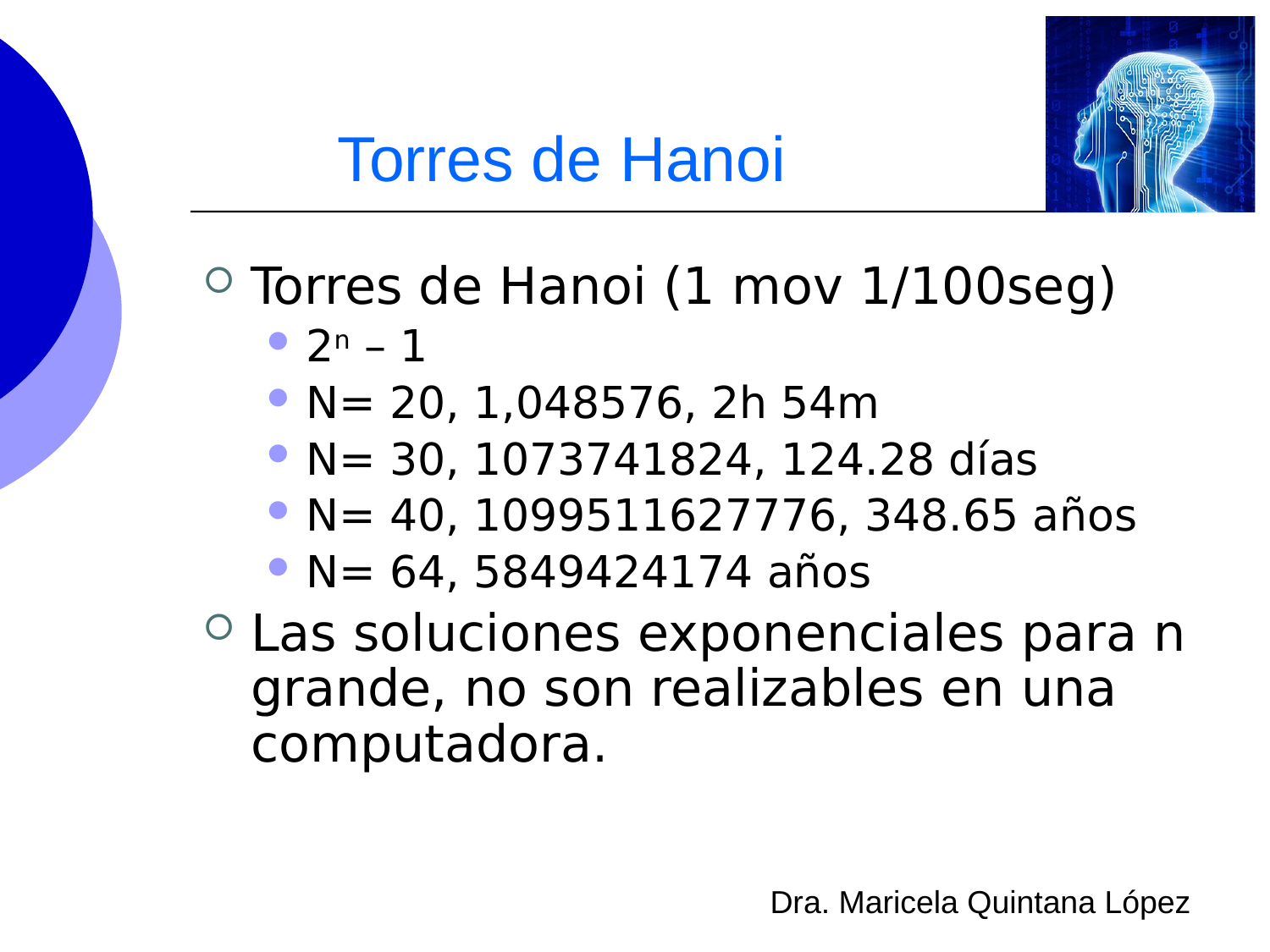

# Torres de Hanoi
Torres de Hanoi (1 mov 1/100seg)
2n – 1
N= 20, 1,048576, 2h 54m
N= 30, 1073741824, 124.28 días
N= 40, 1099511627776, 348.65 años
N= 64, 5849424174 años
Las soluciones exponenciales para n grande, no son realizables en una computadora.